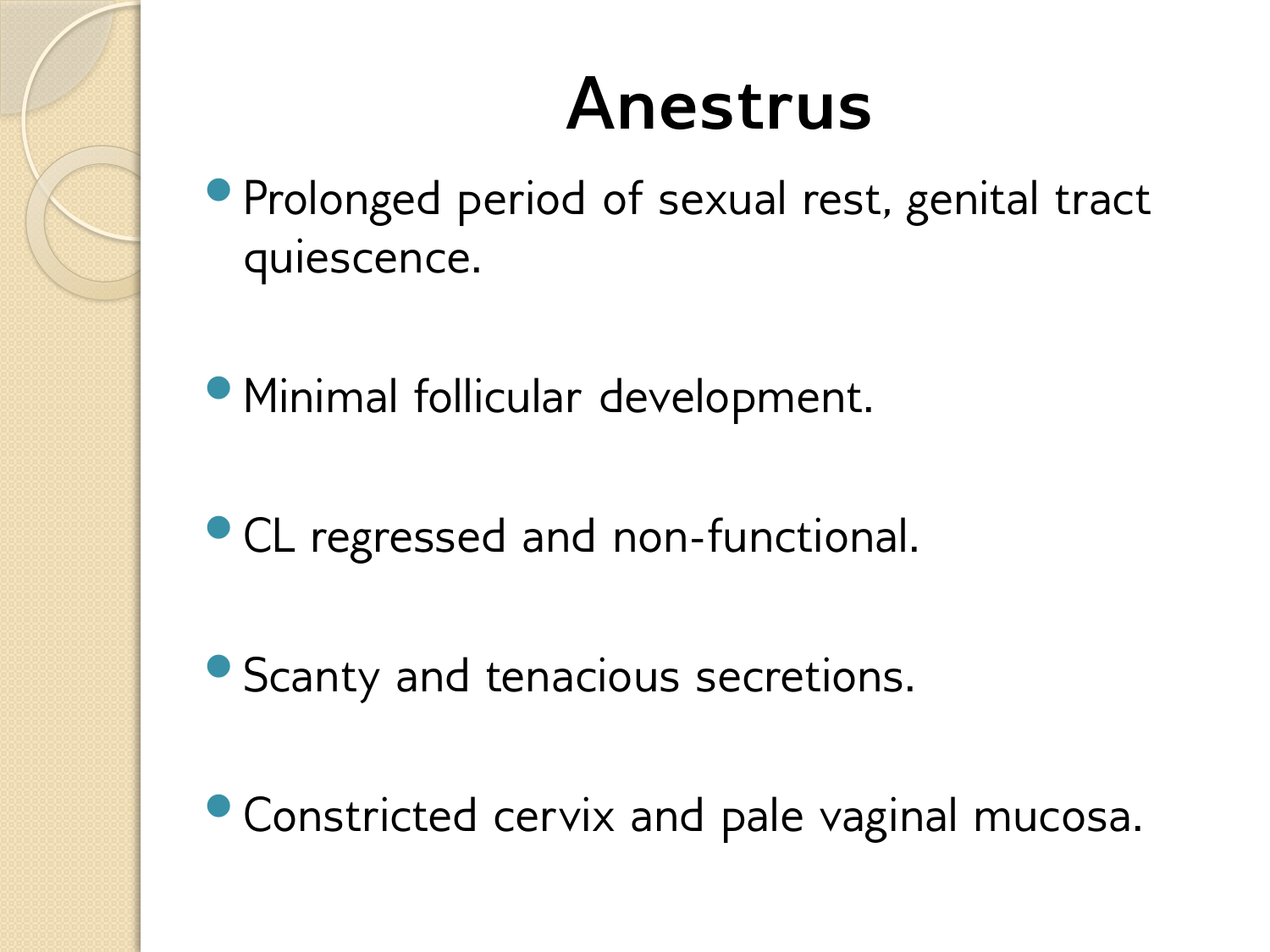

# Anestrus
Prolonged period of sexual rest, genital tract quiescence.

Minimal follicular development.

CL regressed and non-functional.

Scanty and tenacious secretions.

Constricted cervix and pale vaginal mucosa.